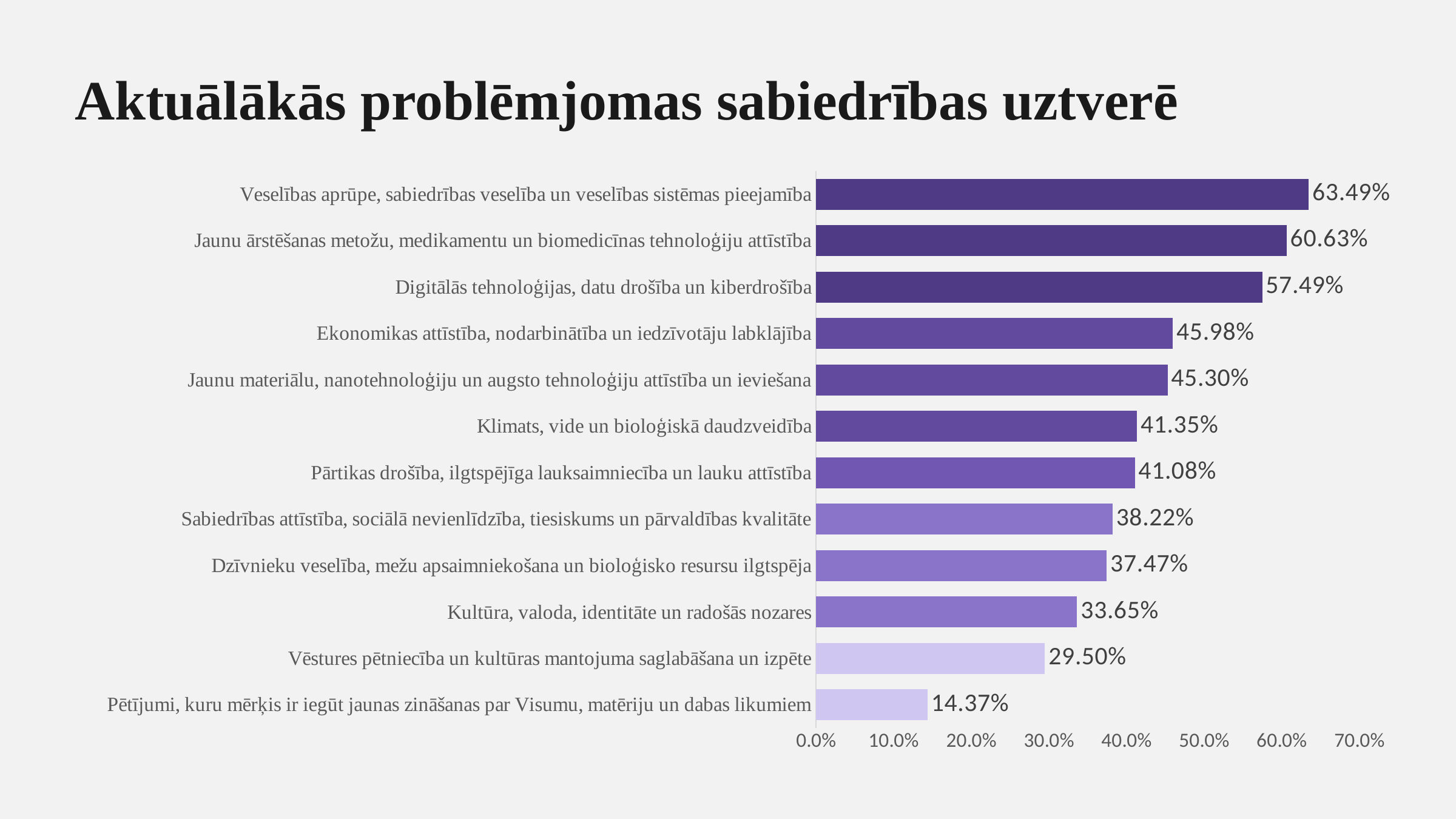

Aktuālākās problēmjomas sabiedrības uztverē

### Chart

| Category |  |
|---|---|
| Pētījumi, kuru mērķis ir iegūt jaunas zināšanas par Visumu, matēriju un dabas likumiem | 0.1437 |
| Vēstures pētniecība un kultūras mantojuma saglabāšana un izpēte | 0.295 |
| Kultūra, valoda, identitāte un radošās nozares | 0.3365 |
| Dzīvnieku veselība, mežu apsaimniekošana un bioloģisko resursu ilgtspēja | 0.3747 |
| Sabiedrības attīstība, sociālā nevienlīdzība, tiesiskums un pārvaldības kvalitāte | 0.3822 |
| Pārtikas drošība, ilgtspējīga lauksaimniecība un lauku attīstība | 0.4108 |
| Klimats, vide un bioloģiskā daudzveidība | 0.4135 |
| Jaunu materiālu, nanotehnoloģiju un augsto tehnoloģiju attīstība un ieviešana | 0.453 |
| Ekonomikas attīstība, nodarbinātība un iedzīvotāju labklājība | 0.4598 |
| Digitālās tehnoloģijas, datu drošība un kiberdrošība | 0.5749 |
| Jaunu ārstēšanas metožu, medikamentu un biomedicīnas tehnoloģiju attīstība | 0.6063000000000001 |
| Veselības aprūpe, sabiedrības veselība un veselības sistēmas pieejamība | 0.6349 |
63.5
60.6
57.5
46
45.3
41.4
41.1